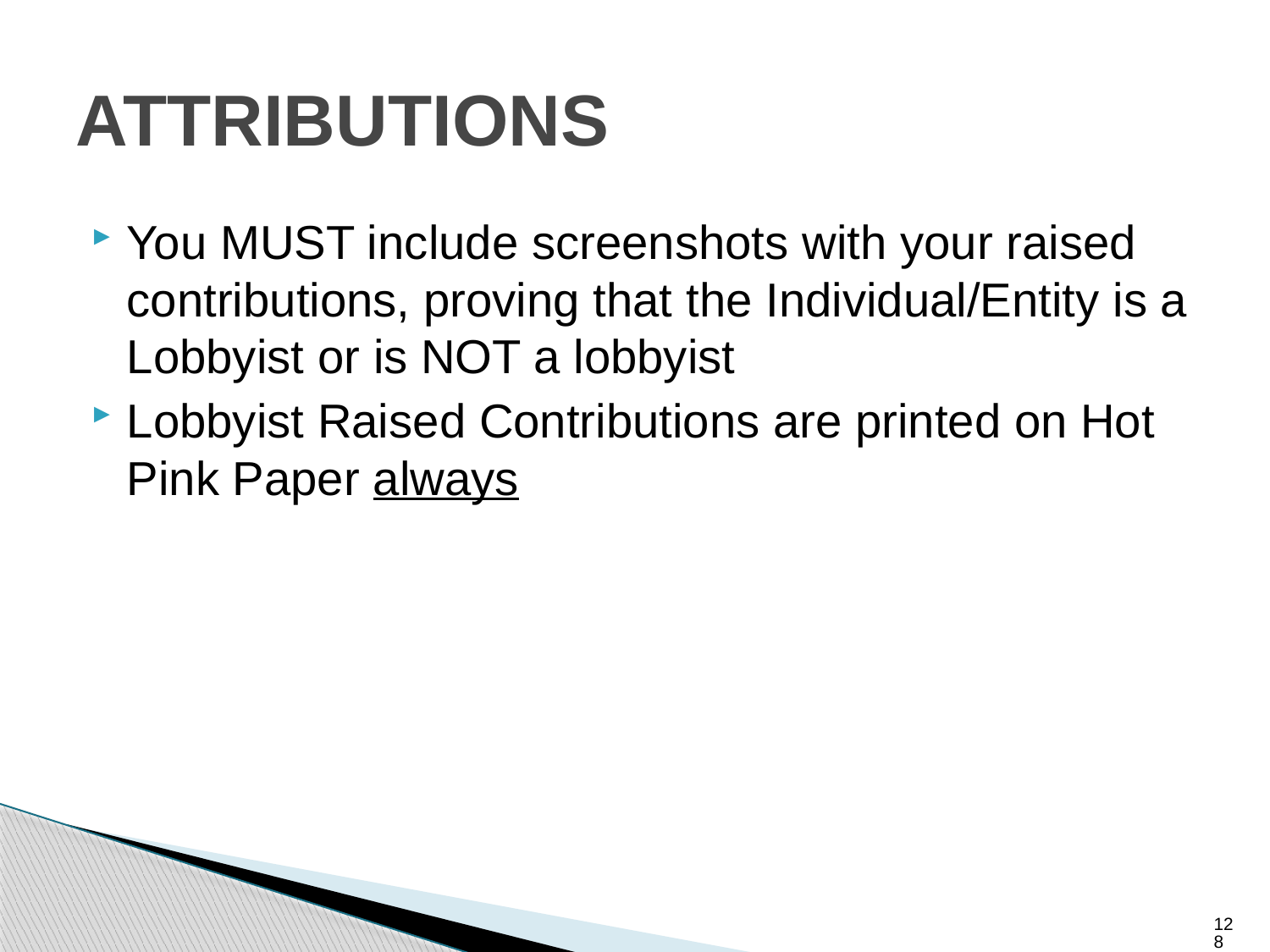

# ATTRIBUTIONS
You MUST include screenshots with your raised contributions, proving that the Individual/Entity is a Lobbyist or is NOT a lobbyist
Lobbyist Raised Contributions are printed on Hot Pink Paper always

128